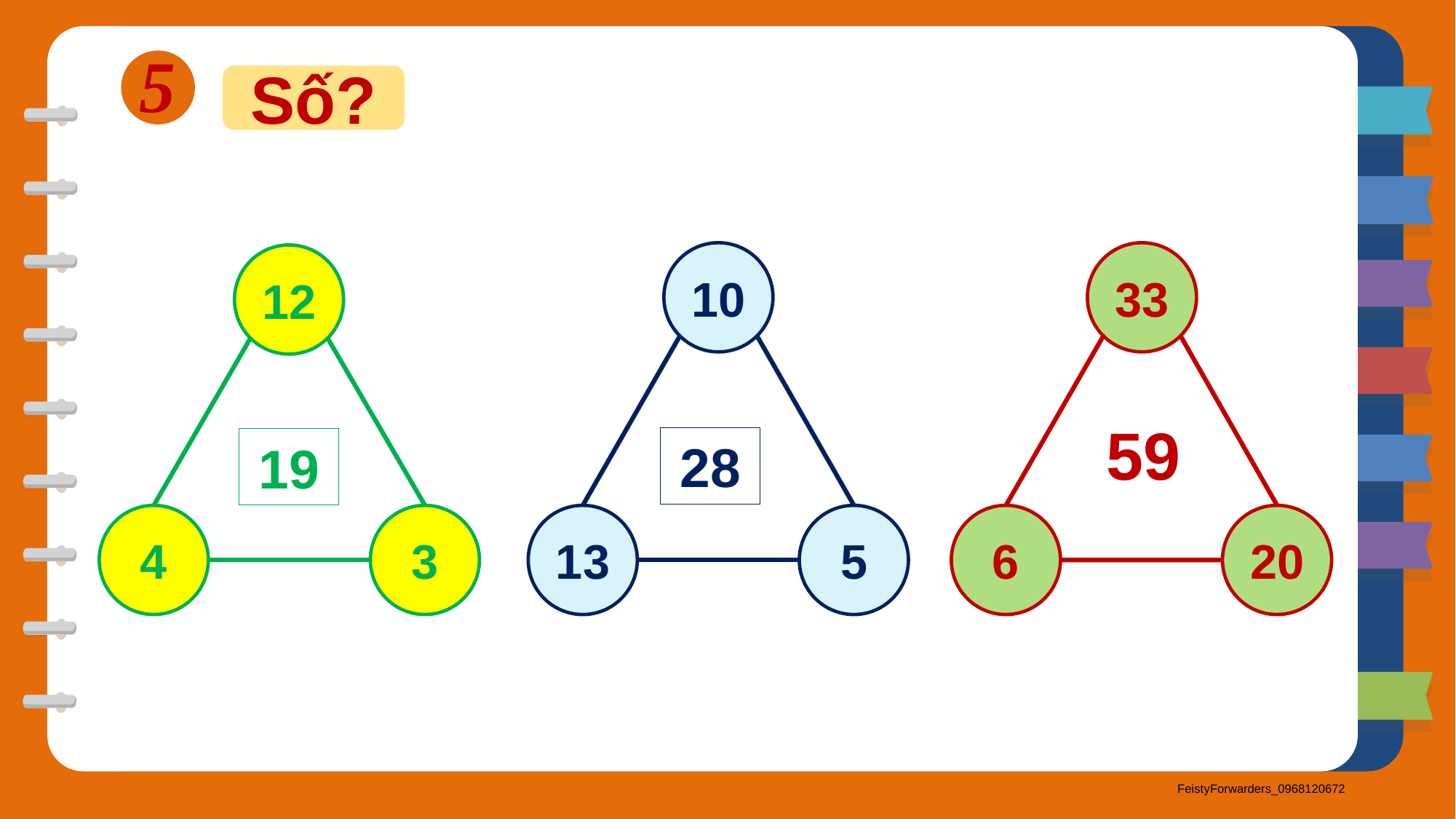

5

Số?

10
13
5
28
33
6
20
12
4
3
19
?
59